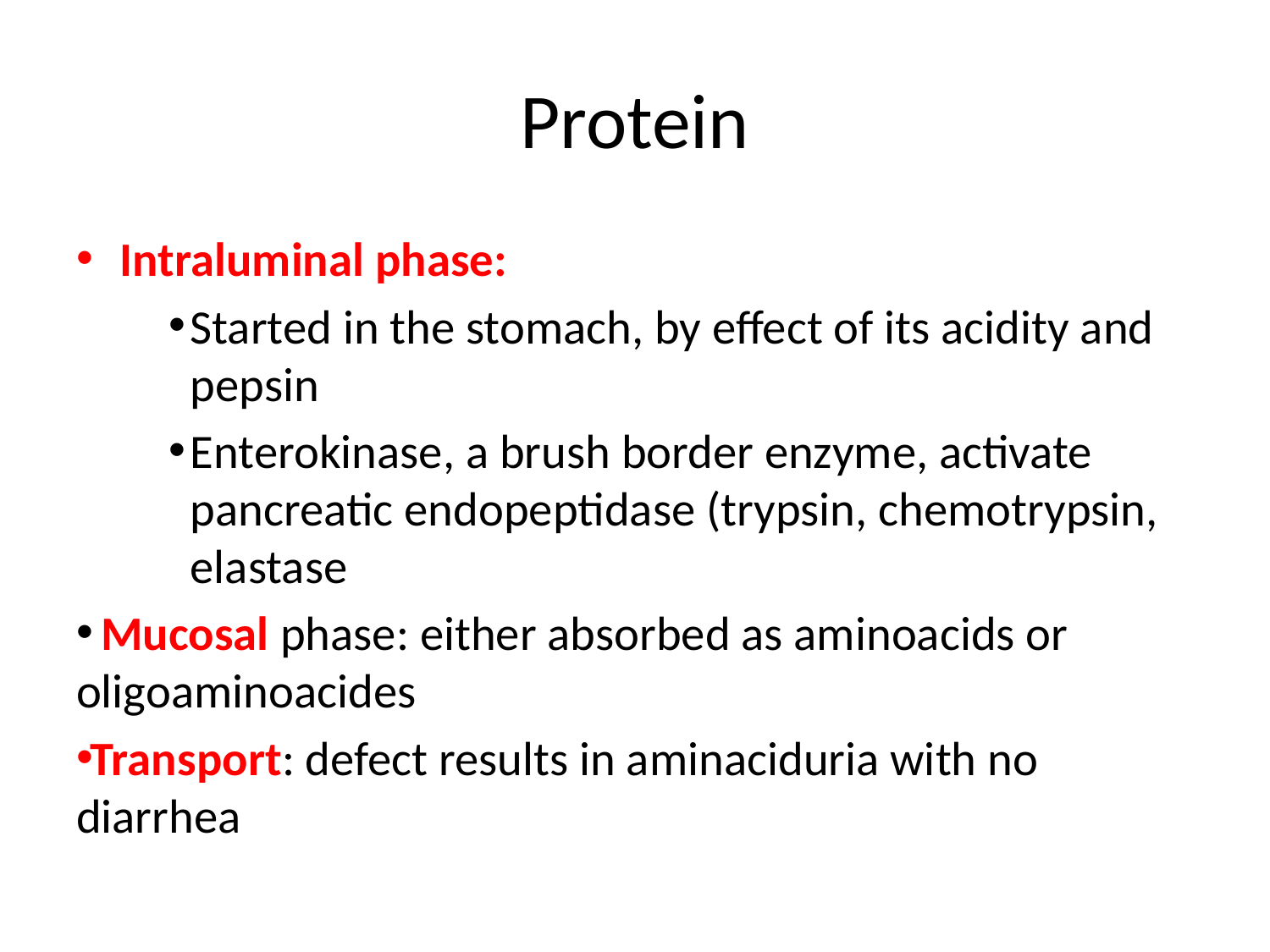

# Protein
Intraluminal phase:
Started in the stomach, by effect of its acidity and pepsin
Enterokinase, a brush border enzyme, activate pancreatic endopeptidase (trypsin, chemotrypsin, elastase
 Mucosal phase: either absorbed as aminoacids or oligoaminoacides
Transport: defect results in aminaciduria with no diarrhea